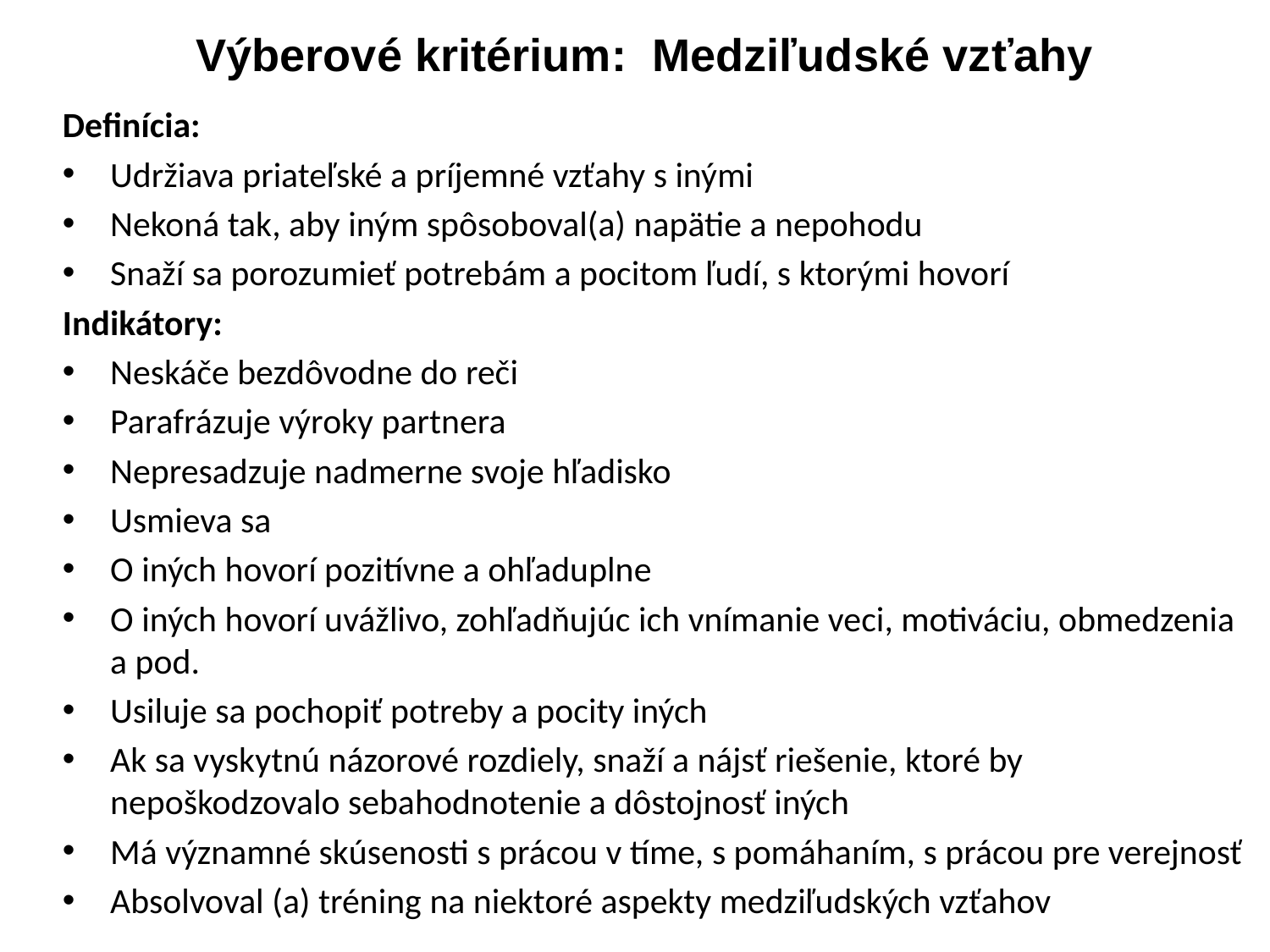

# Výberové kritérium:  Medziľudské vzťahy
Definícia:
Udržiava priateľské a príjemné vzťahy s inými
Nekoná tak, aby iným spôsoboval(a) napätie a nepohodu
Snaží sa porozumieť potrebám a pocitom ľudí, s ktorými hovorí
Indikátory:
Neskáče bezdôvodne do reči
Parafrázuje výroky partnera
Nepresadzuje nadmerne svoje hľadisko
Usmieva sa
O iných hovorí pozitívne a ohľaduplne
O iných hovorí uvážlivo, zohľadňujúc ich vnímanie veci, motiváciu, obmedzenia a pod.
Usiluje sa pochopiť potreby a pocity iných
Ak sa vyskytnú názorové rozdiely, snaží a nájsť riešenie, ktoré by nepoškodzovalo sebahodnotenie a dôstojnosť iných
Má významné skúsenosti s prácou v tíme, s pomáhaním, s prácou pre verejnosť
Absolvoval (a) tréning na niektoré aspekty medziľudských vzťahov